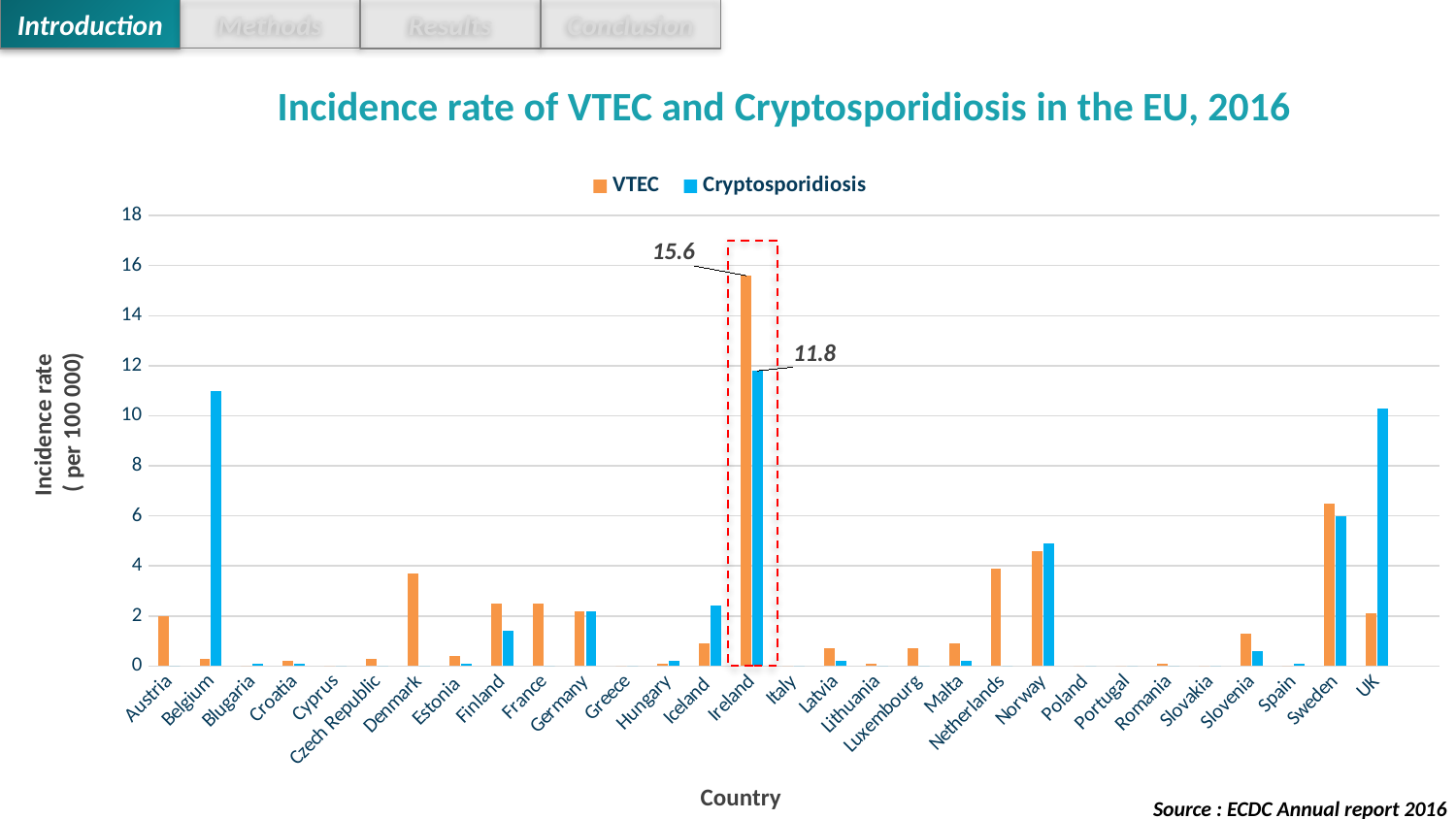

Methods
Conclusion
Results
Introduction
Incidence rate of VTEC and Cryptosporidiosis in the EU, 2016

### Chart

| Category | VTEC | Cryptosporidiosis |
|---|---|---|
| Austria | 2.0 | 0.0 |
| Belgium | 0.3 | 11.0 |
| Blugaria | 0.0 | 0.1 |
| Croatia | 0.2 | 0.1 |
| Cyprus | 0.0 | 0.0 |
| Czech Republic | 0.3 | 0.0 |
| Denmark | 3.7 | 0.0 |
| Estonia  | 0.4 | 0.1 |
| Finland | 2.5 | 1.4 |
| France | 2.5 | 0.0 |
| Germany | 2.2 | 2.2 |
| Greece | 0.0 | 0.0 |
| Hungary | 0.1 | 0.2 |
| Iceland  | 0.9 | 2.4 |
| Ireland | 15.6 | 11.8 |
| Italy | 0.0 | 0.0 |
| Latvia | 0.7 | 0.2 |
| Lithuania | 0.1 | 0.0 |
| Luxembourg | 0.7 | 0.0 |
| Malta | 0.9 | 0.2 |
| Netherlands | 3.9 | 0.0 |
| Norway | 4.6 | 4.9 |
| Poland | 0.0 | 0.0 |
| Portugal | 0.0 | 0.0 |
| Romania | 0.1 | 0.0 |
| Slovakia | 0.0 | 0.0 |
| Slovenia | 1.3 | 0.6 |
| Spain | 0.0 | 0.1 |
| Sweden | 6.5 | 6.0 |
| UK | 2.1 | 10.3 |
Incidence rate
( per 100 000)
Country
Source : ECDC Annual report 2016